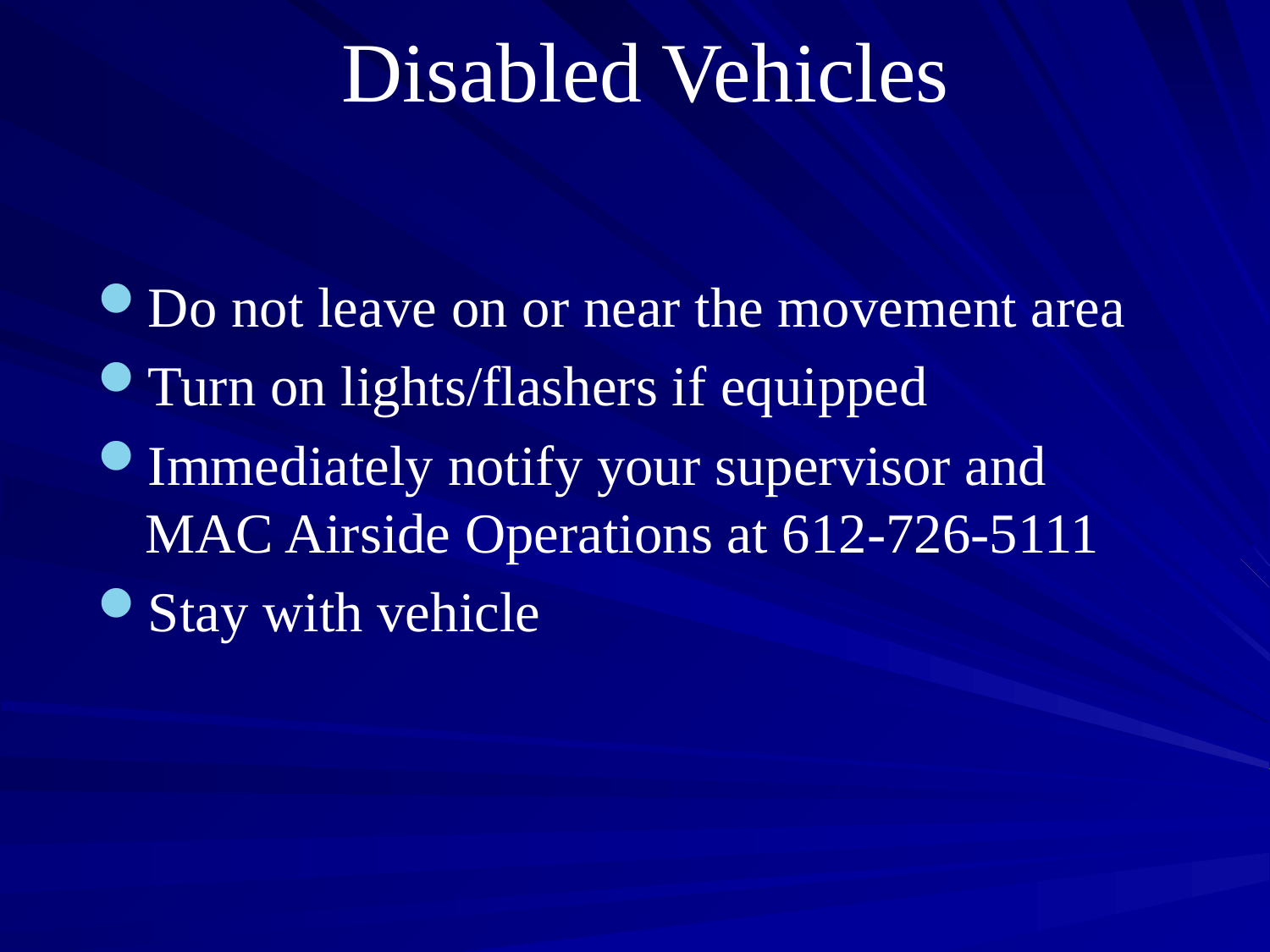

# Disabled Vehicles
Do not leave on or near the movement area
Turn on lights/flashers if equipped
Immediately notify your supervisor and MAC Airside Operations at 612-726-5111
Stay with vehicle